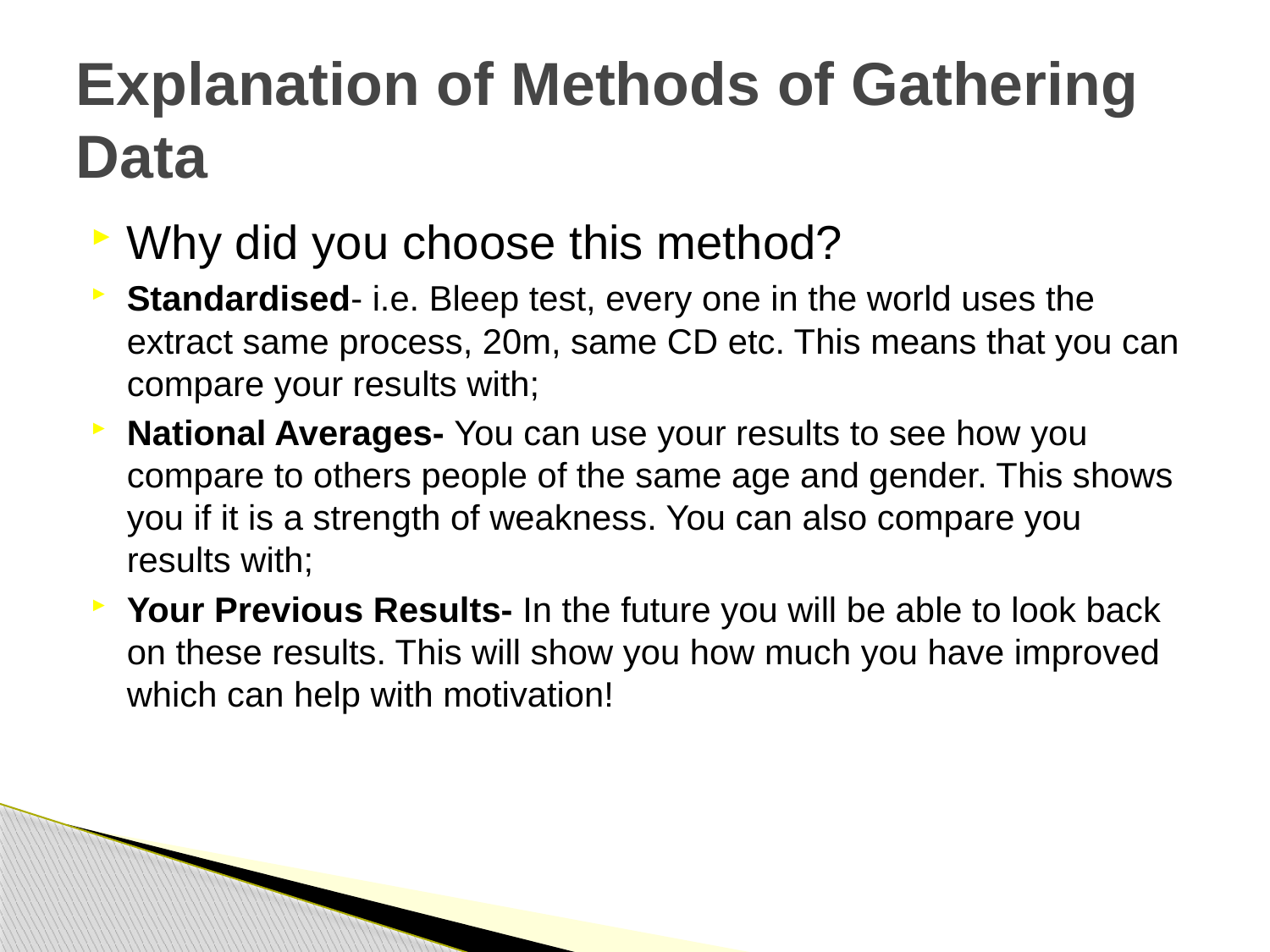

# Explanation of Methods of Gathering Data
Why did you choose this method?
Standardised- i.e. Bleep test, every one in the world uses the extract same process, 20m, same CD etc. This means that you can compare your results with;
National Averages- You can use your results to see how you compare to others people of the same age and gender. This shows you if it is a strength of weakness. You can also compare you results with;
Your Previous Results- In the future you will be able to look back on these results. This will show you how much you have improved which can help with motivation!